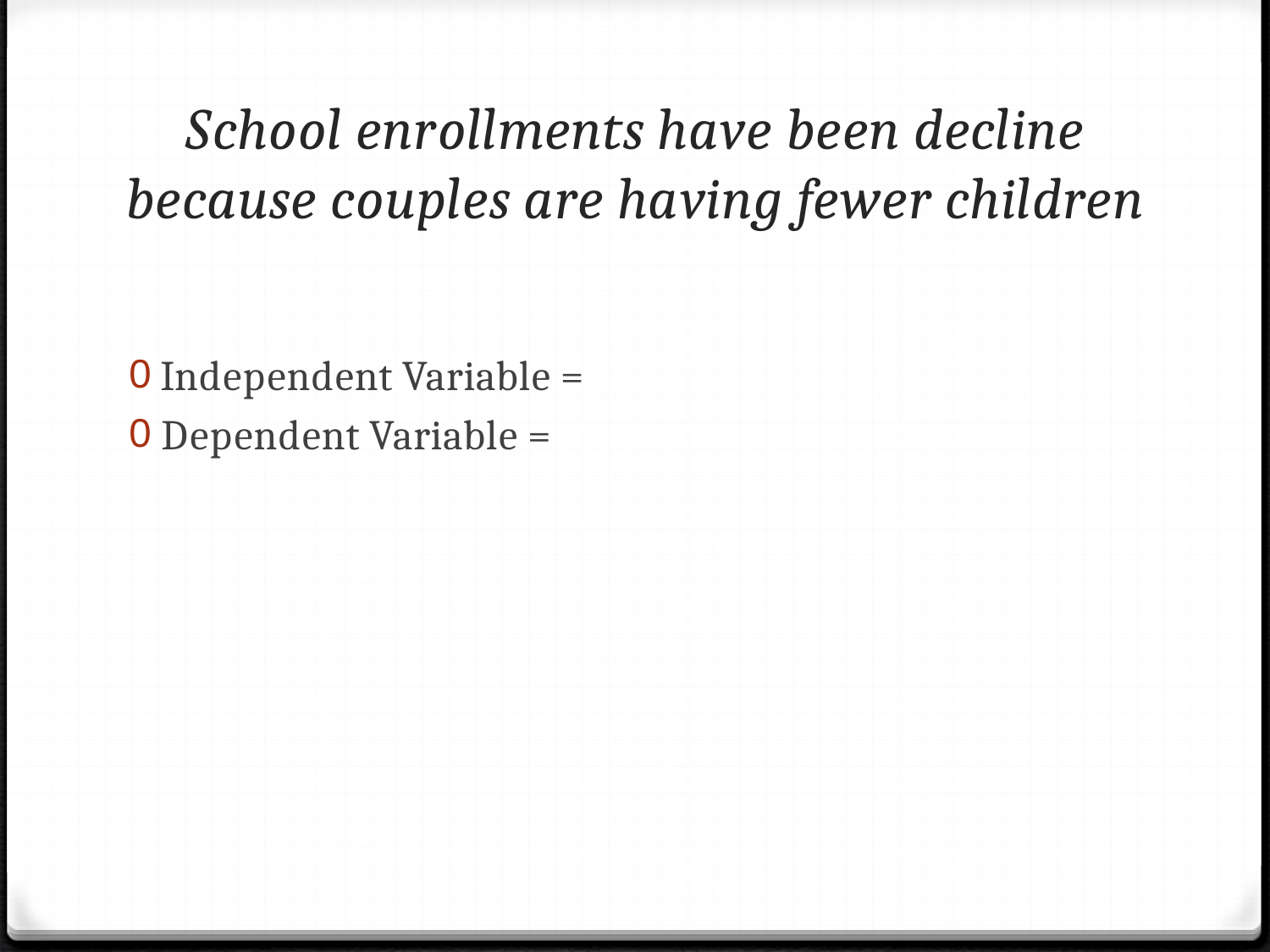

# School enrollments have been decline because couples are having fewer children

Independent Variable =
Dependent Variable =